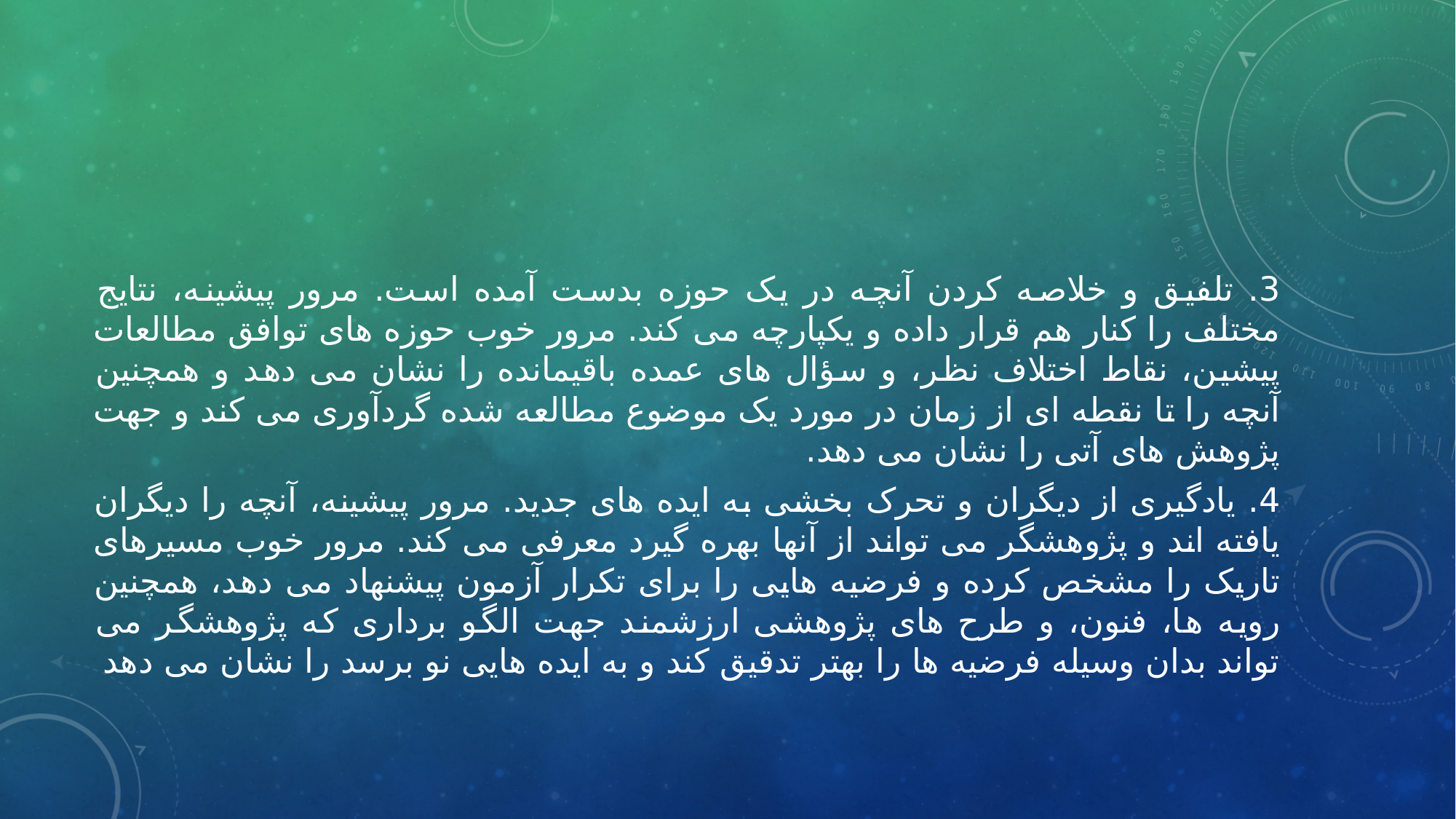

3. تلفیق و خلاصه کردن آنچه در یک حوزه بدست آمده است. مرور پیشینه، نتایج مختلف را کنار هم قرار داده و یکپارچه می کند. مرور خوب حوزه های توافق مطالعات پیشین، نقاط اختلاف نظر، و سؤال های عمده باقیمانده را نشان می دهد و همچنین آنچه را تا نقطه ای از زمان در مورد یک موضوع مطالعه شده گردآوری می کند و جهت پژوهش های آتی را نشان می دهد.
4. یادگیری از دیگران و تحرک بخشی به ایده های جدید. مرور پیشینه، آنچه را دیگران یافته اند و پژوهشگر می تواند از آنها بهره گیرد معرفی می کند. مرور خوب مسیرهای تاریک را مشخص کرده و فرضیه هایی را برای تکرار آزمون پیشنهاد می دهد، همچنین رویه ها، فنون، و طرح های پژوهشی ارزشمند جهت الگو برداری که پژوهشگر می تواند بدان وسیله فرضیه ها را بهتر تدقیق کند و به ایده هایی نو برسد را نشان می دهد